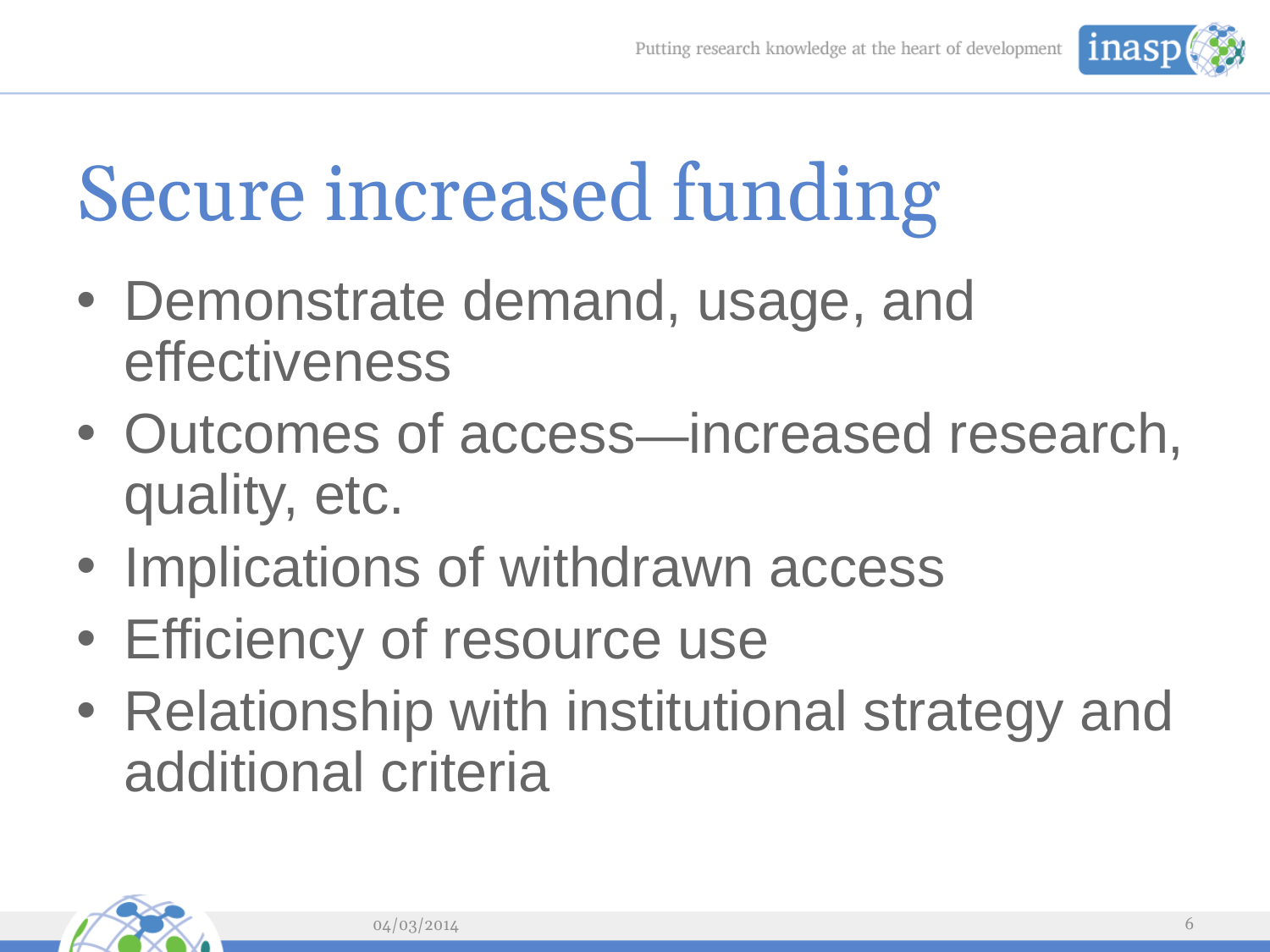

# Secure increased funding
Demonstrate demand, usage, and effectiveness
Outcomes of access—increased research, quality, etc.
Implications of withdrawn access
Efficiency of resource use
Relationship with institutional strategy and additional criteria
04/03/2014
6